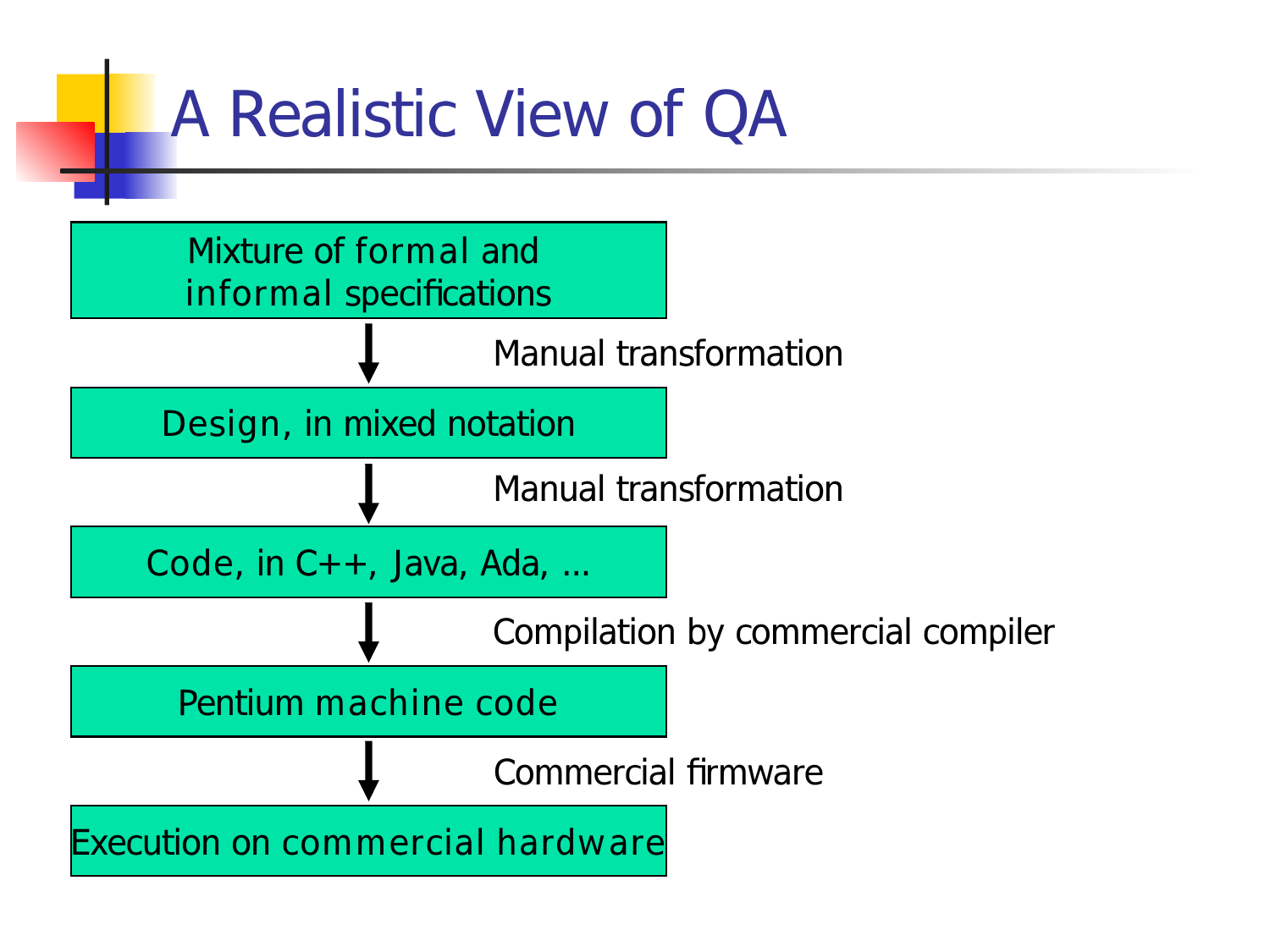

# A Realistic View of QA
Mixture of formal and
informal specifications

Manual transformation
Design, in mixed notation
Manual transformation

Code, in C++, Java, Ada, …

Compilation by commercial compiler
Pentium machine code

Commercial firmware
Execution on commercial hardware